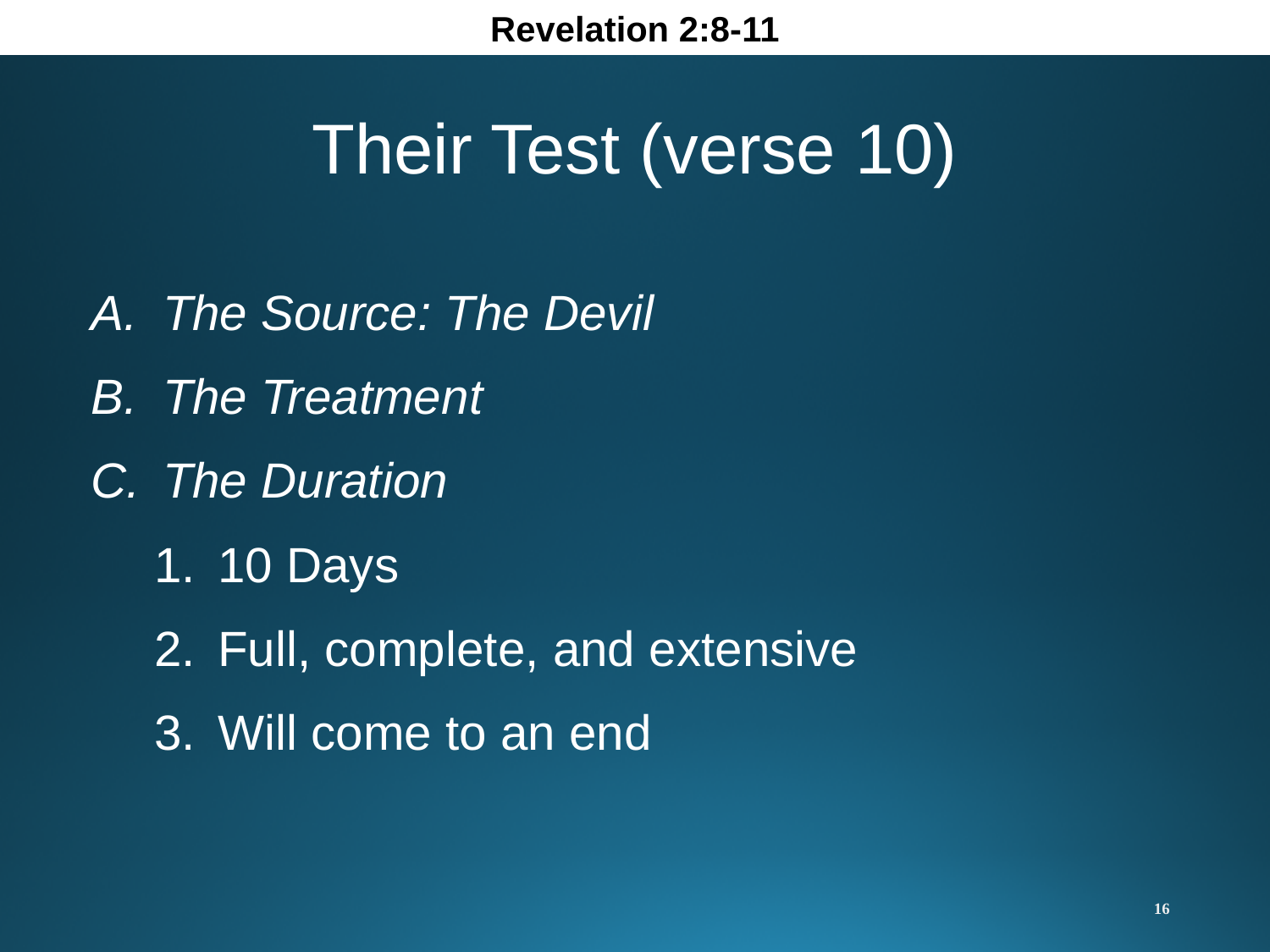

Revelation 2:8-11
Their Test (verse 10)
The Source: The Devil
The Treatment
The Duration
10 Days
Full, complete, and extensive
Will come to an end
16